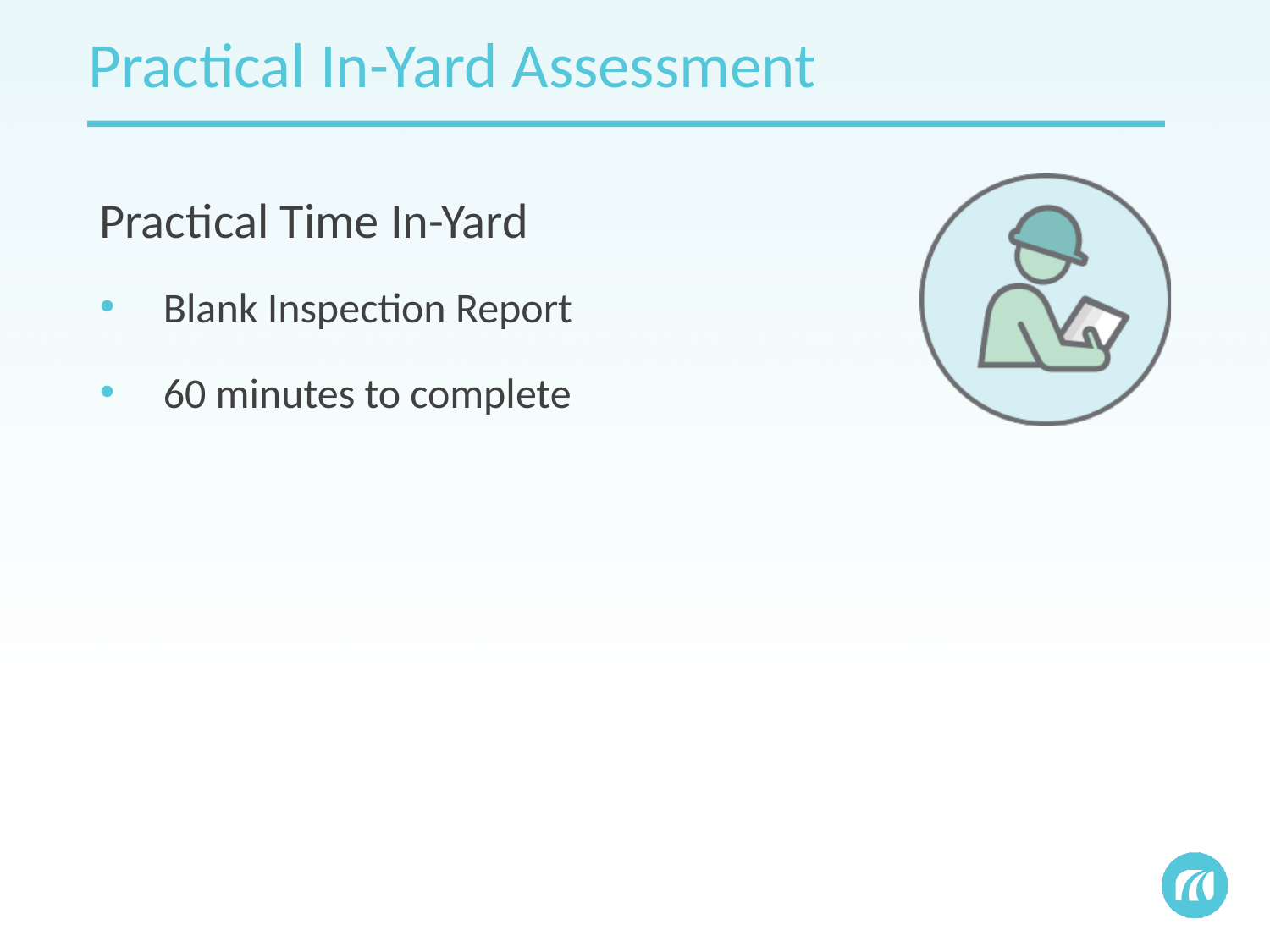

# Practical In-Yard Assessment
Practical Time In-Yard
Blank Inspection Report
60 minutes to complete